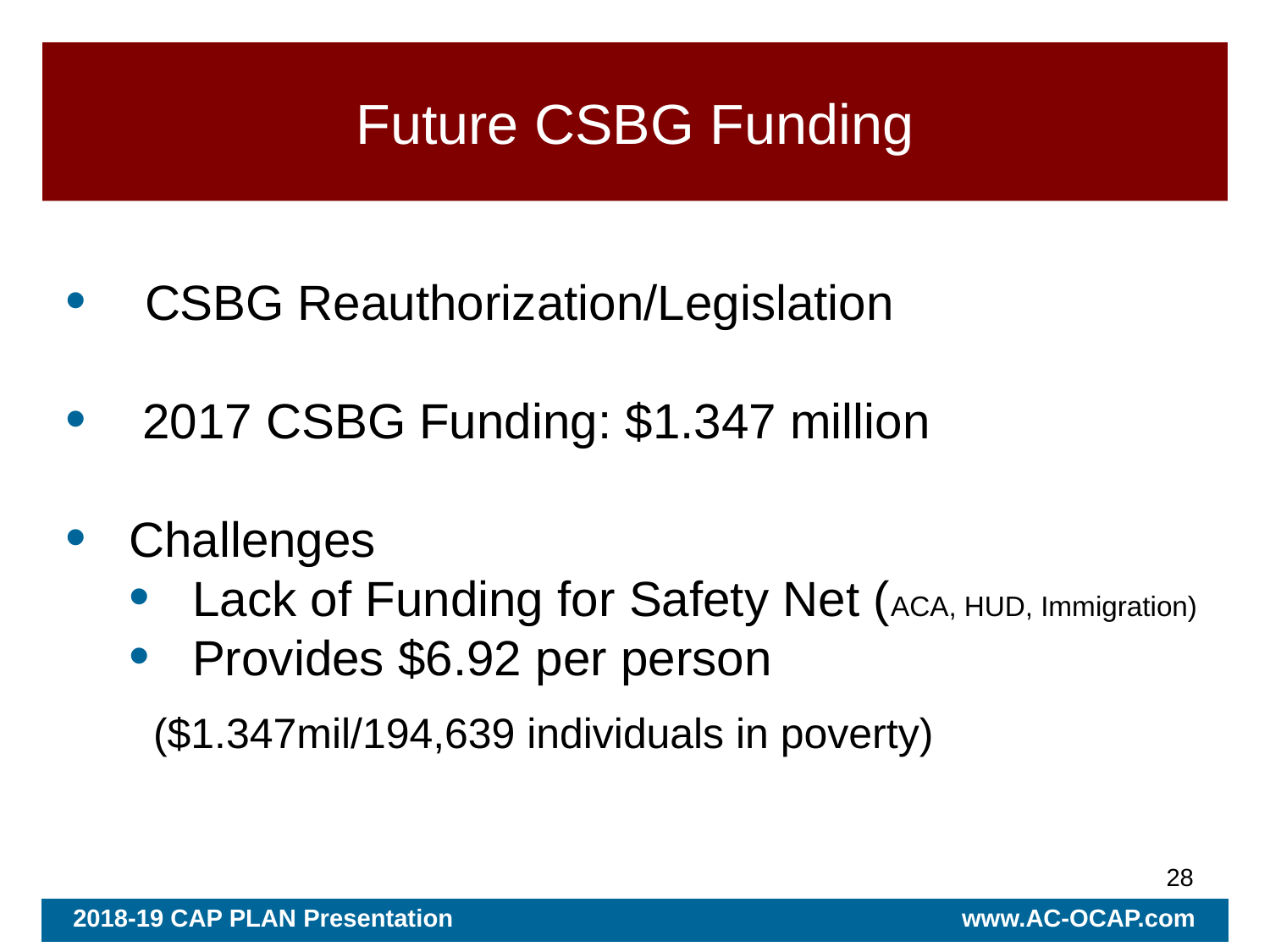

# Future CSBG Funding
CSBG Reauthorization/Legislation

 2017 CSBG Funding: $1.347 million

Challenges
Lack of Funding for Safety Net (ACA, HUD, Immigration)
Provides $6.92 per person
     ($1.347mil/194,639 individuals in poverty)

28
2018-19 CAP PLAN Presentation                                                                         www.AC-OCAP.com